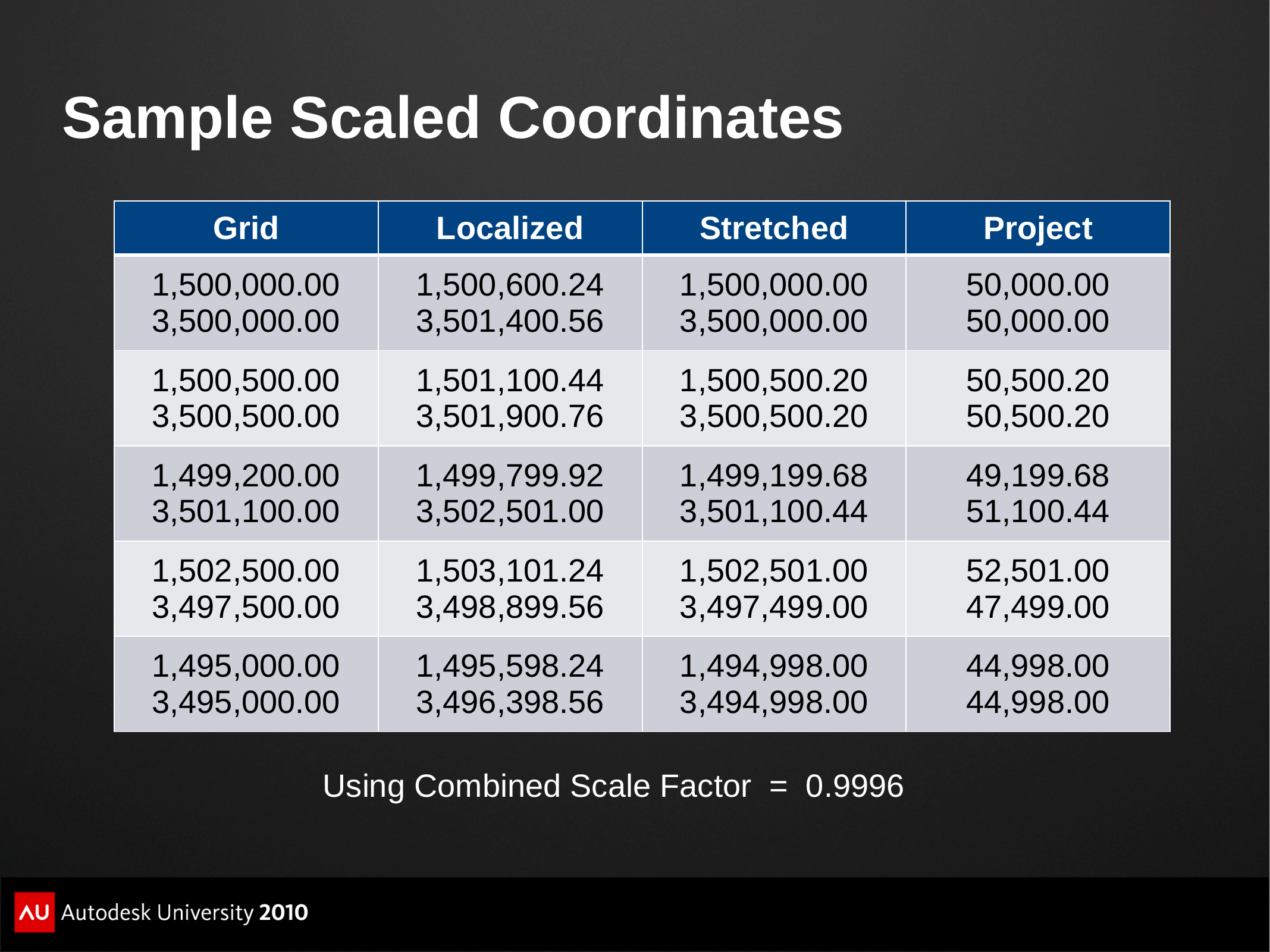

# Sample Scaled Coordinates
| Grid | Localized | Stretched | Project |
| --- | --- | --- | --- |
| 1,500,000.00 3,500,000.00 | 1,500,600.24 3,501,400.56 | 1,500,000.00 3,500,000.00 | 50,000.00 50,000.00 |
| 1,500,500.00 3,500,500.00 | 1,501,100.44 3,501,900.76 | 1,500,500.20 3,500,500.20 | 50,500.20 50,500.20 |
| 1,499,200.00 3,501,100.00 | 1,499,799.92 3,502,501.00 | 1,499,199.68 3,501,100.44 | 49,199.68 51,100.44 |
| 1,502,500.00 3,497,500.00 | 1,503,101.24 3,498,899.56 | 1,502,501.00 3,497,499.00 | 52,501.00 47,499.00 |
| 1,495,000.00 3,495,000.00 | 1,495,598.24 3,496,398.56 | 1,494,998.00 3,494,998.00 | 44,998.00 44,998.00 |
Using Combined Scale Factor  =  0.9996